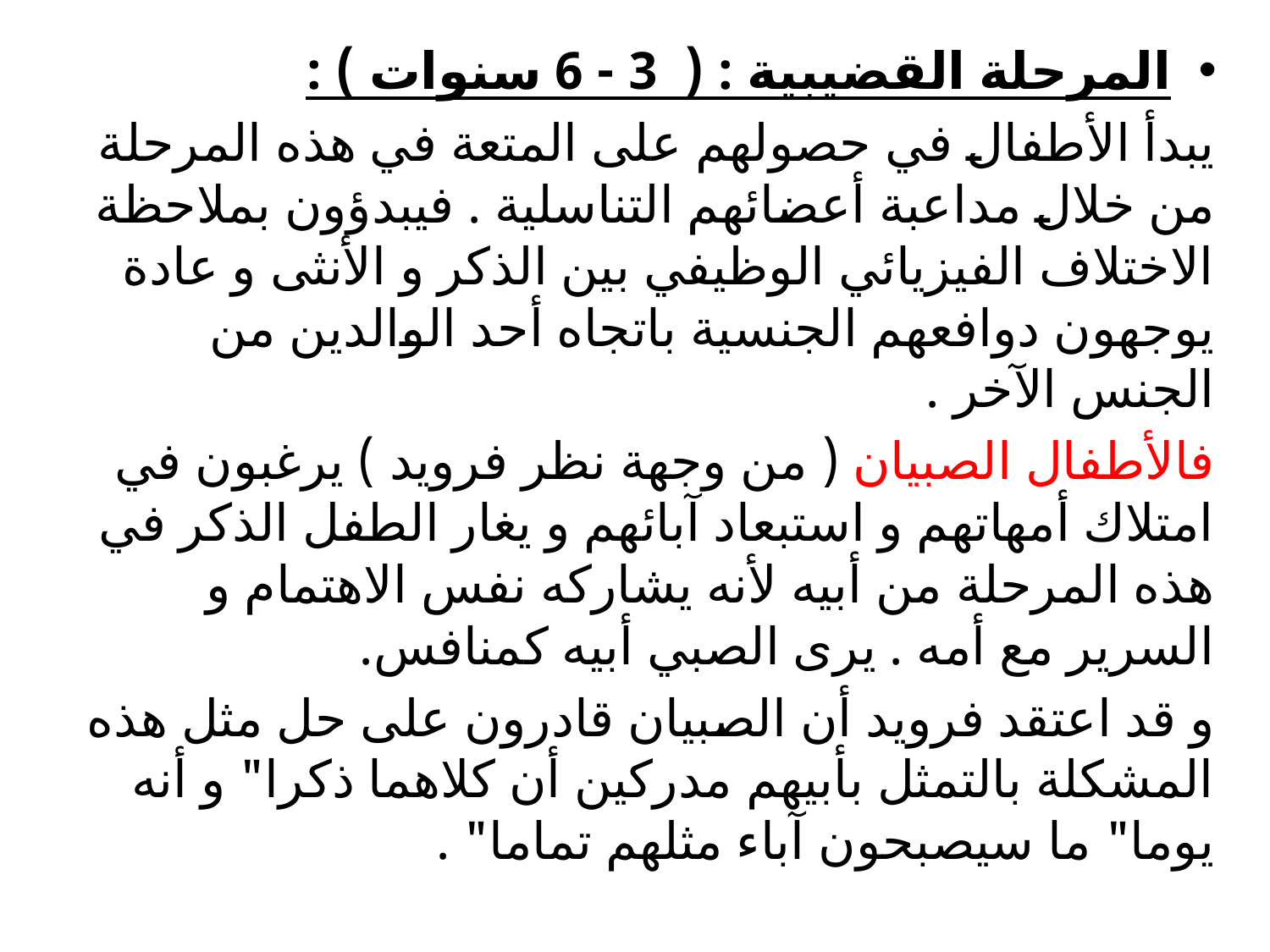

المرحلة القضيبية : (  3 - 6 سنوات ) :
يبدأ الأطفال في حصولهم على المتعة في هذه المرحلة من خلال مداعبة أعضائهم التناسلية . فيبدؤون بملاحظة الاختلاف الفيزيائي الوظيفي بين الذكر و الأنثى و عادة يوجهون دوافعهم الجنسية باتجاه أحد الوالدين من الجنس الآخر .
فالأطفال الصبيان ( من وجهة نظر فرويد ) يرغبون في امتلاك أمهاتهم و استبعاد آبائهم و يغار الطفل الذكر في هذه المرحلة من أبيه لأنه يشاركه نفس الاهتمام و السرير مع أمه . يرى الصبي أبيه كمنافس.
و قد اعتقد فرويد أن الصبيان قادرون على حل مثل هذه المشكلة بالتمثل بأبيهم مدركين أن كلاهما ذكرا" و أنه يوما" ما سيصبحون آباء مثلهم تماما" .